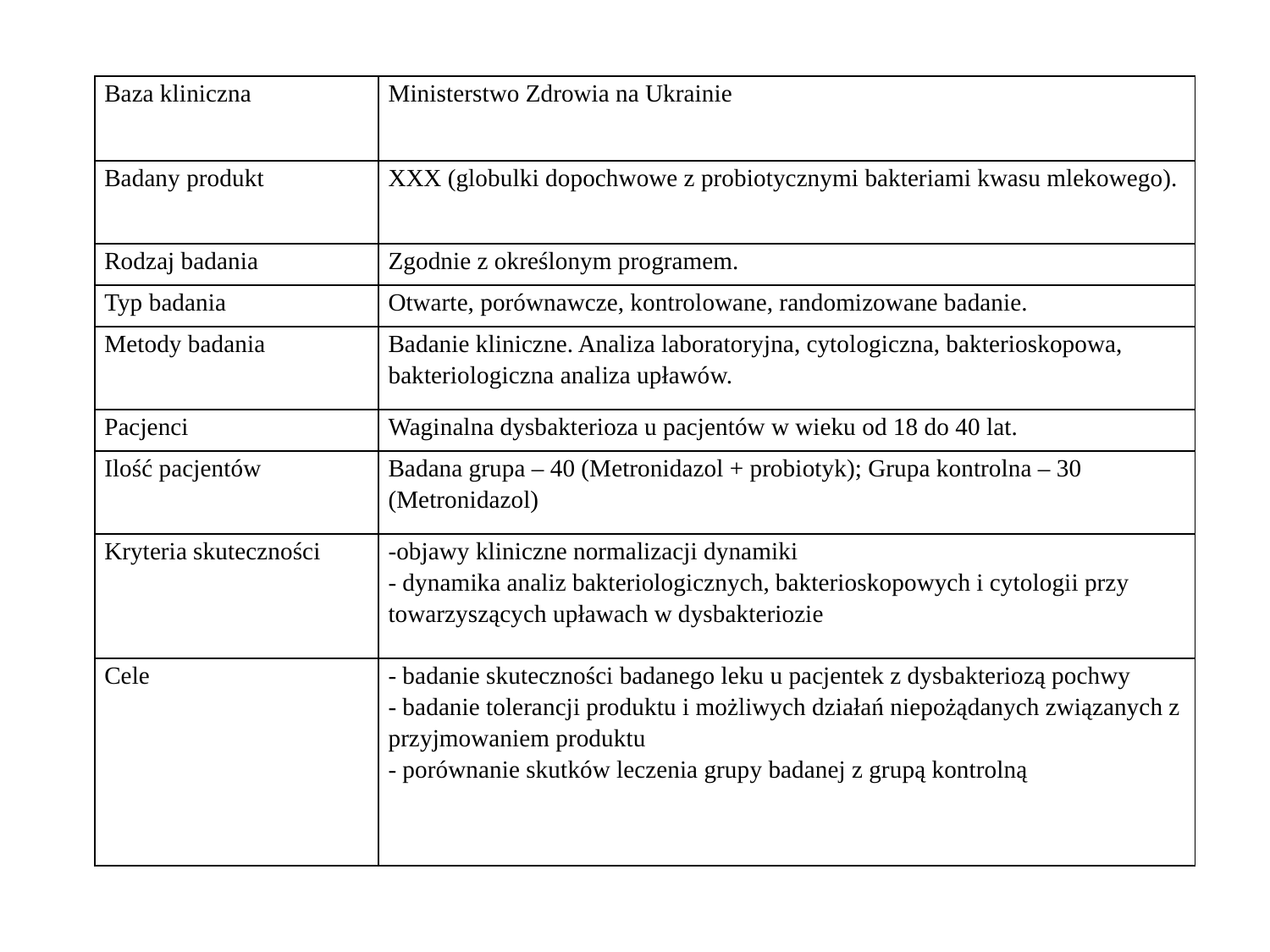

| Baza kliniczna | Ministerstwo Zdrowia na Ukrainie |
| --- | --- |
| Badany produkt | XXX (globulki dopochwowe z probiotycznymi bakteriami kwasu mlekowego). |
| Rodzaj badania | Zgodnie z określonym programem. |
| Typ badania | Otwarte, porównawcze, kontrolowane, randomizowane badanie. |
| Metody badania | Badanie kliniczne. Analiza laboratoryjna, cytologiczna, bakterioskopowa, bakteriologiczna analiza upławów. |
| Pacjenci | Waginalna dysbakterioza u pacjentów w wieku od 18 do 40 lat. |
| Ilość pacjentów | Badana grupa – 40 (Metronidazol + probiotyk); Grupa kontrolna – 30 (Metronidazol) |
| Kryteria skuteczności | -objawy kliniczne normalizacji dynamiki - dynamika analiz bakteriologicznych, bakterioskopowych i cytologii przy towarzyszących upławach w dysbakteriozie |
| Cele | - badanie skuteczności badanego leku u pacjentek z dysbakteriozą pochwy - badanie tolerancji produktu i możliwych działań niepożądanych związanych z przyjmowaniem produktu - porównanie skutków leczenia grupy badanej z grupą kontrolną |